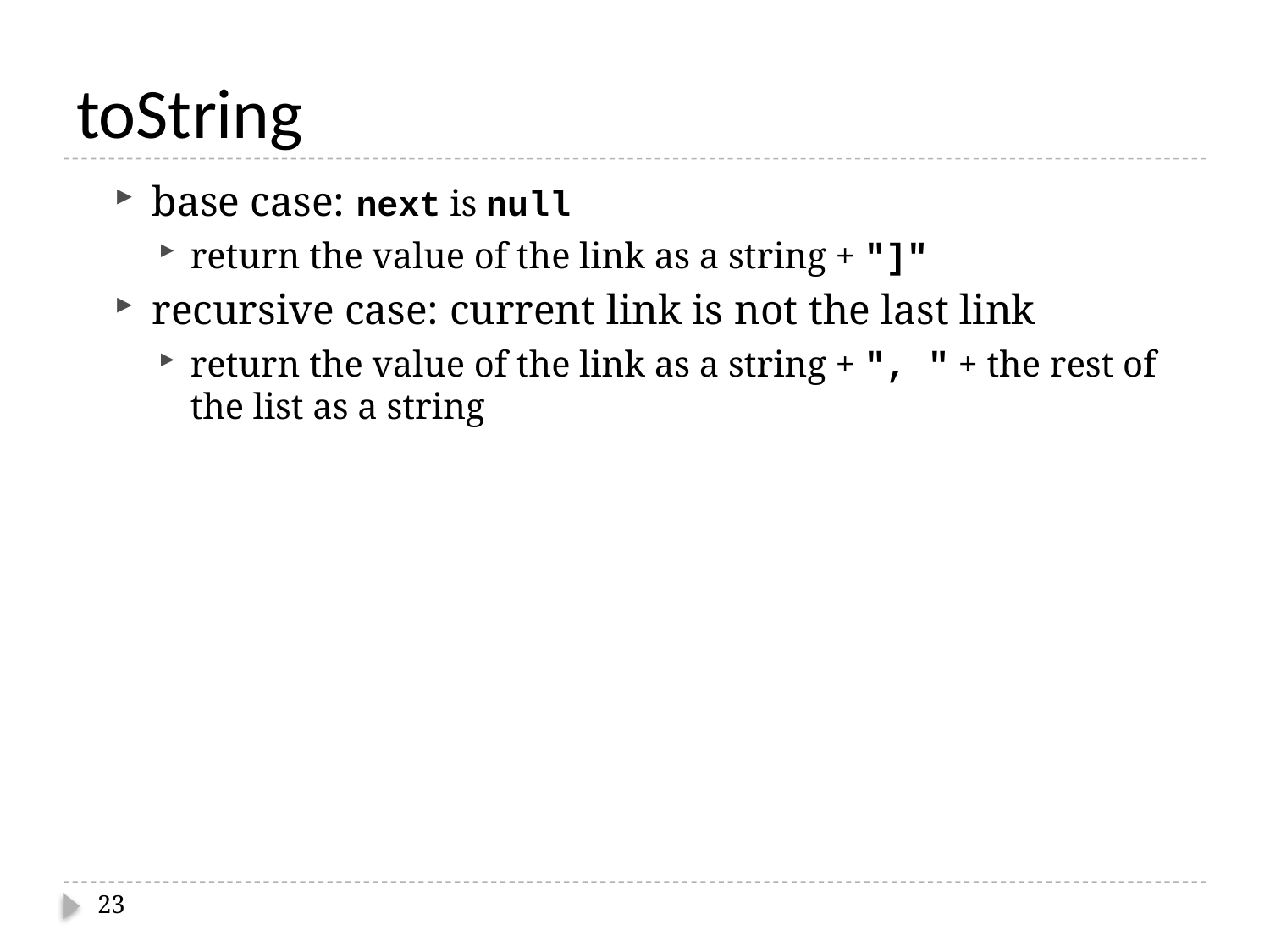

# toString
base case: next is null
return the value of the link as a string + "]"
recursive case: current link is not the last link
return the value of the link as a string + ", " + the rest of the list as a string
23